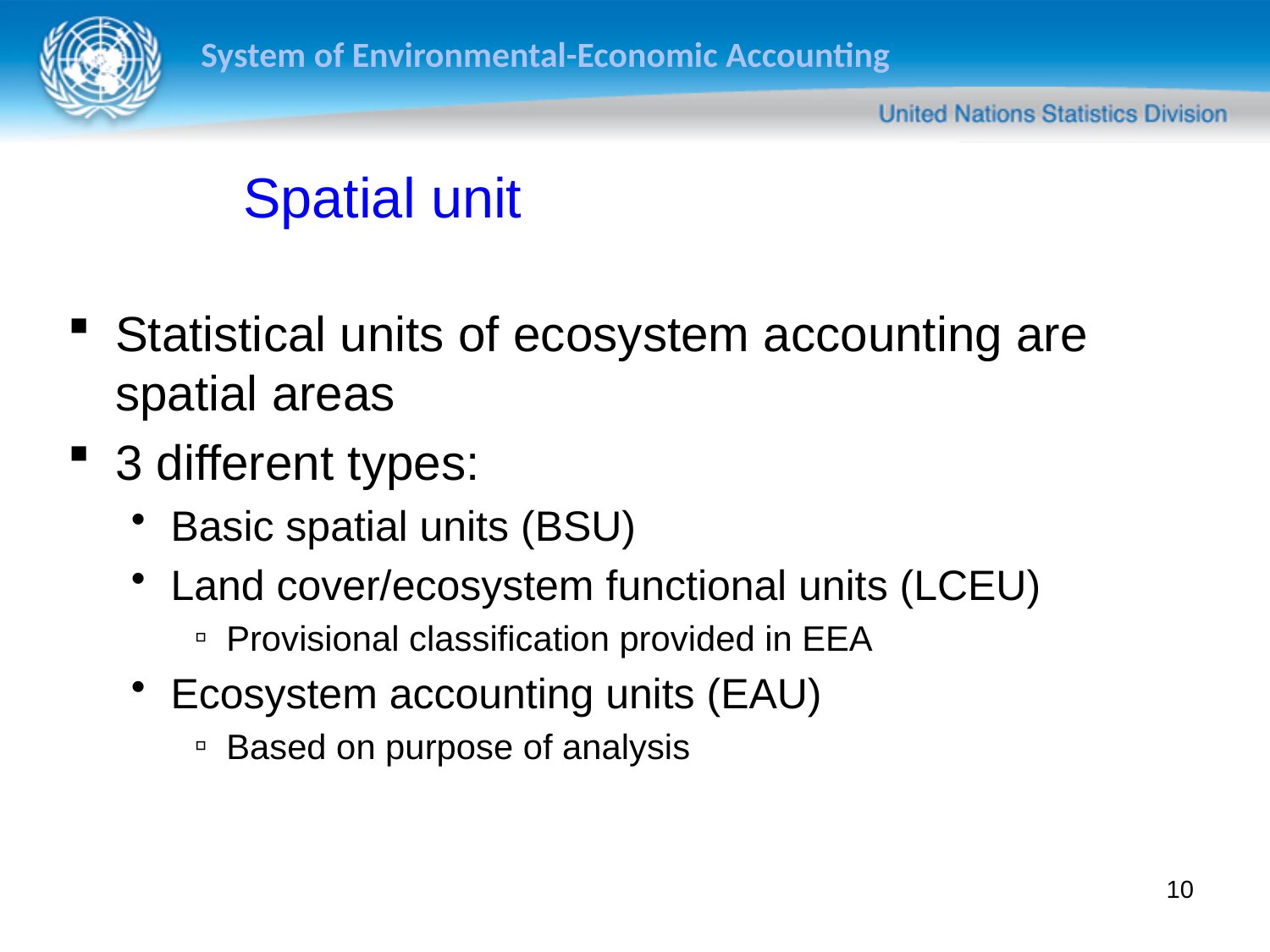

Spatial unit
Statistical units of ecosystem accounting are spatial areas
3 different types:
Basic spatial units (BSU)
Land cover/ecosystem functional units (LCEU)
Provisional classification provided in EEA
Ecosystem accounting units (EAU)
Based on purpose of analysis
10